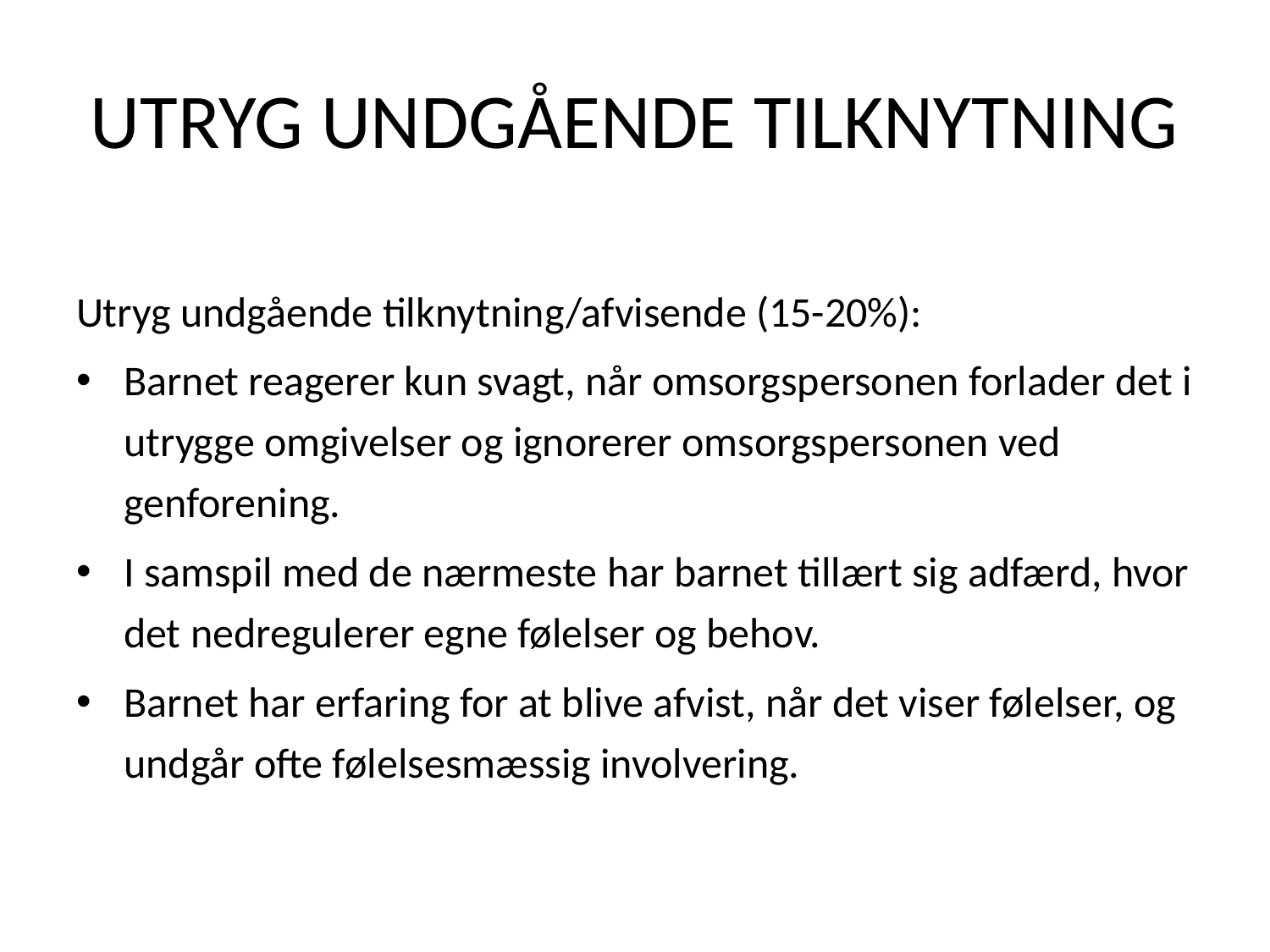

# Utryg undgående tilknytning
Utryg undgående tilknytning/afvisende (15-20%):
Barnet reagerer kun svagt, når omsorgspersonen forlader det i utrygge omgivelser og ignorerer omsorgspersonen ved genforening.
I samspil med de nærmeste har barnet tillært sig adfærd, hvor det nedregulerer egne følelser og behov.
Barnet har erfaring for at blive afvist, når det viser følelser, og undgår ofte følelsesmæssig involvering.